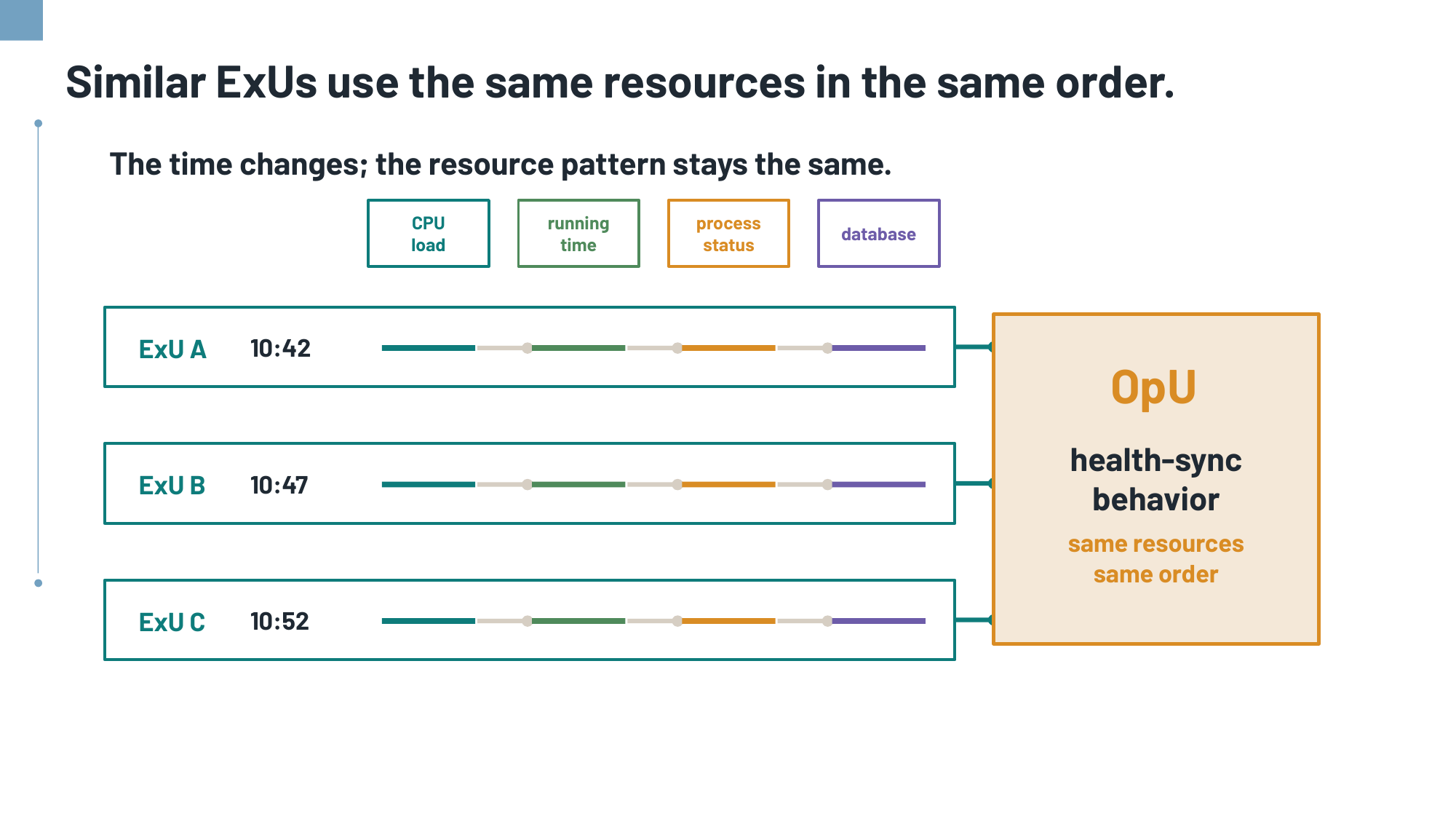

Similar ExUs use the same resources in the same order.

The time changes; the resource pattern stays the same.

CPU
load
running
time
process
status
database

ExU A
10:42

OpU
health-sync behavior

ExU B
10:47

same resources
same order

ExU C
10:52